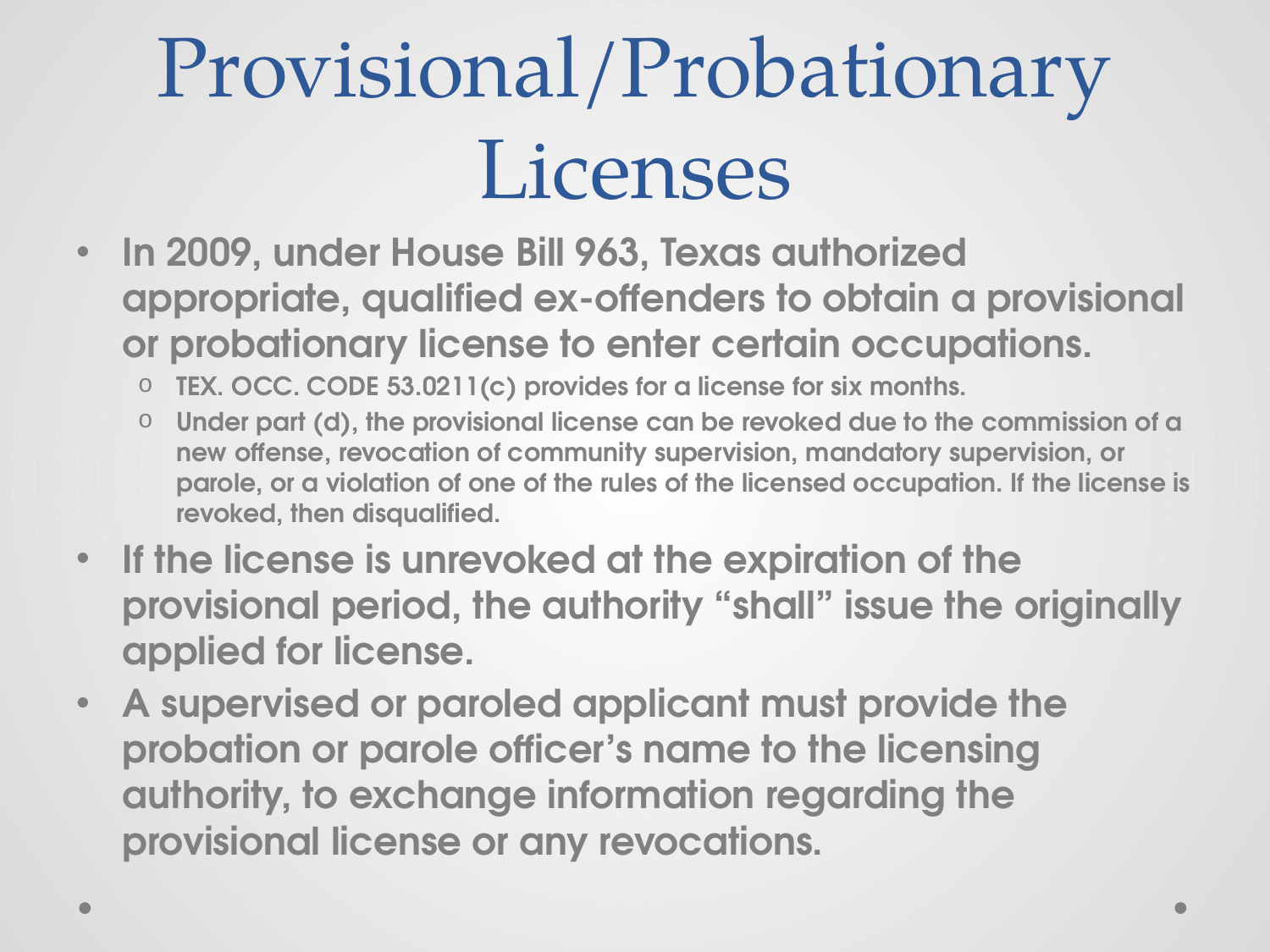

# Provisional/Probationary Licenses
In 2009, under House Bill 963, Texas authorized appropriate, qualified ex-offenders to obtain a provisional or probationary license to enter certain occupations.
Tex. Occ. Code 53.0211(c) provides for a license for six months.
Under part (d), the provisional license can be revoked due to the commission of a new offense, revocation of community supervision, mandatory supervision, or parole, or a violation of one of the rules of the licensed occupation. If the license is revoked, then disqualified.
If the license is unrevoked at the expiration of the provisional period, the authority “shall” issue the originally applied for license.
A supervised or paroled applicant must provide the probation or parole officer’s name to the licensing authority, to exchange information regarding the provisional license or any revocations.